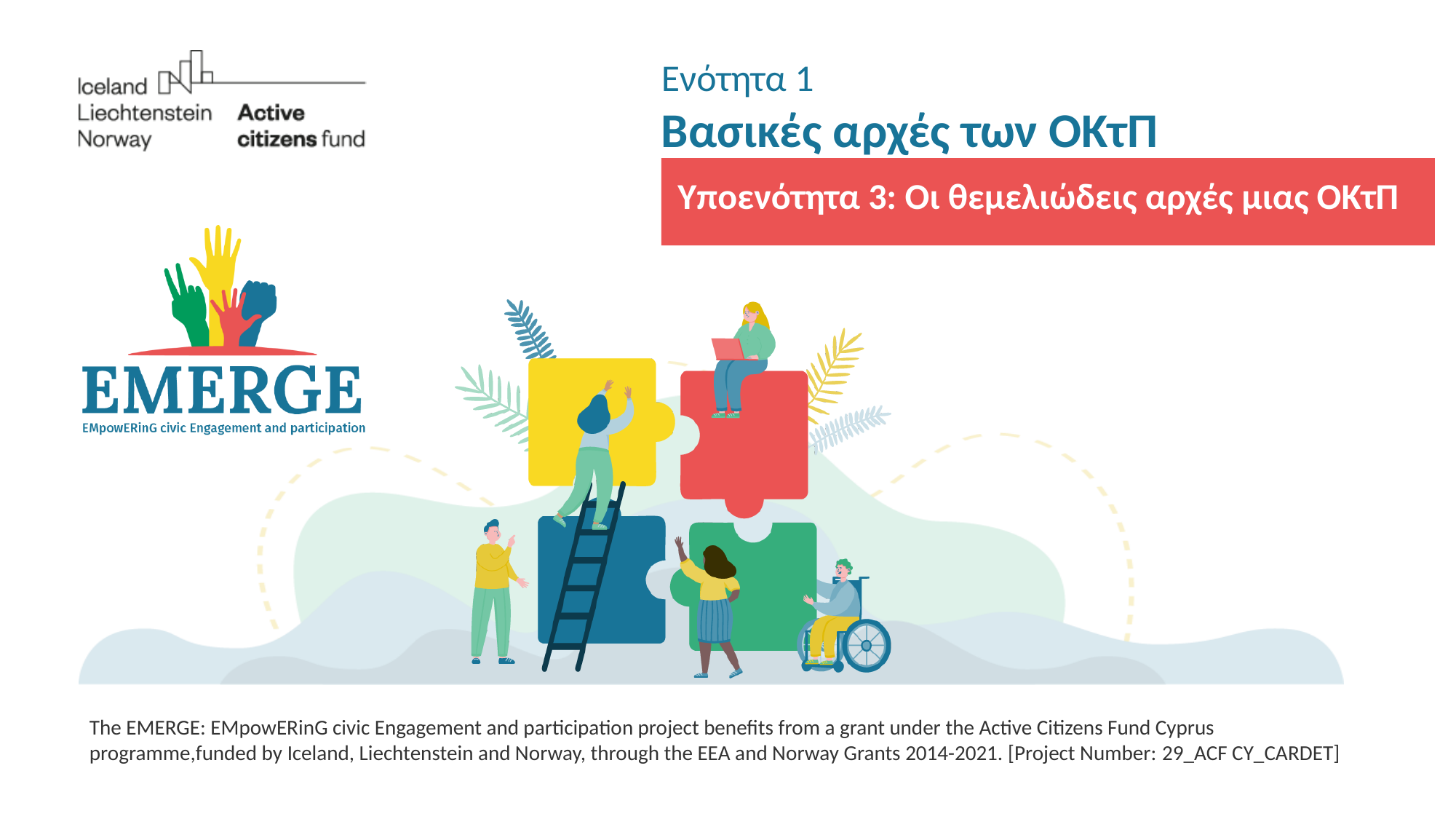

# Ενότητα 1 Βασικές αρχές των ΟΚτΠ

Υποενότητα 3: Οι θεμελιώδεις αρχές μιας ΟΚτΠ